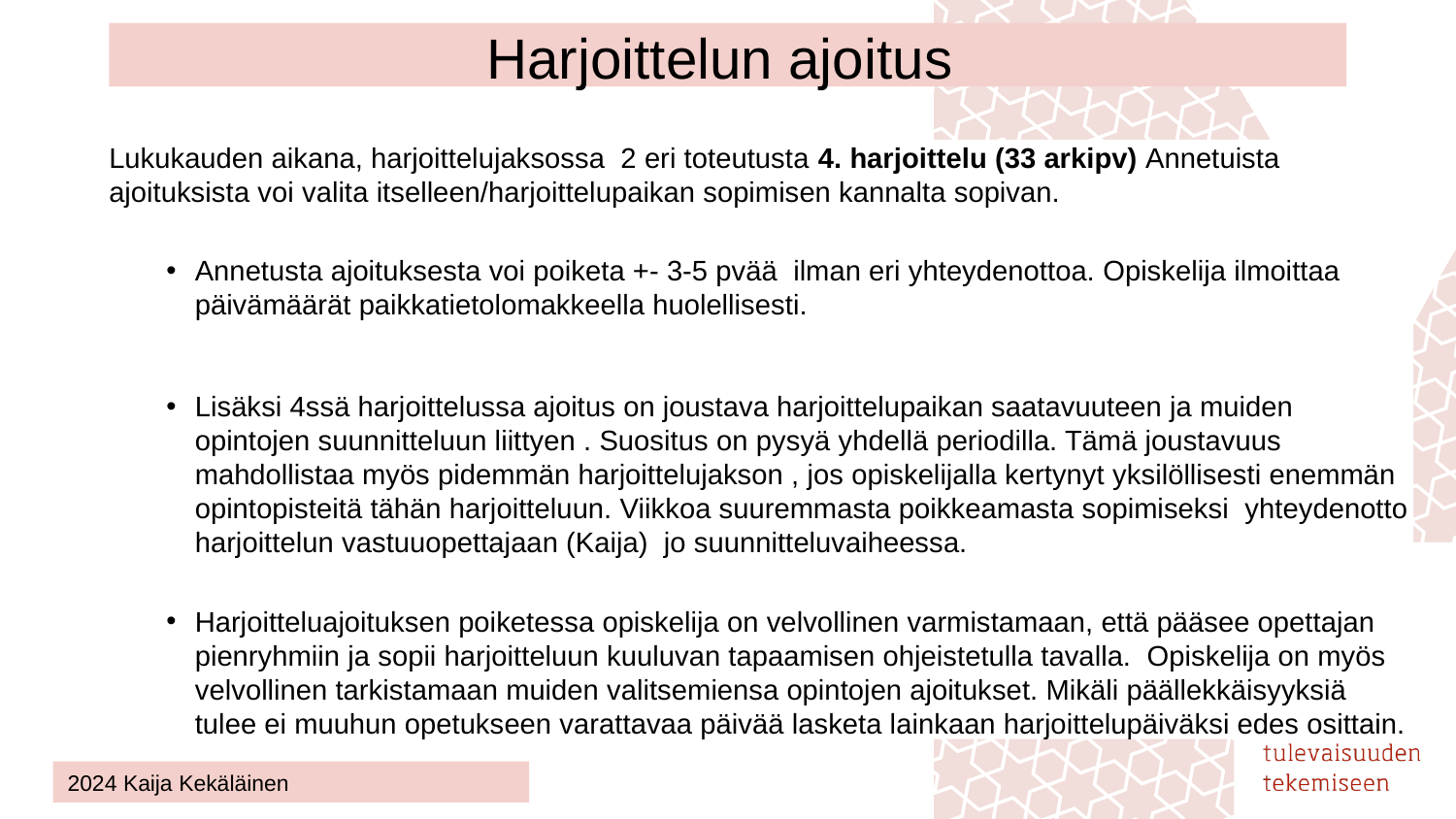

# Harjoittelun ajoitus
Lukukauden aikana, harjoittelujaksossa  2 eri toteutusta 4. harjoittelu (33 arkipv) Annetuista ajoituksista voi valita itselleen/harjoittelupaikan sopimisen kannalta sopivan.

Annetusta ajoituksesta voi poiketa +- 3-5 pvää  ilman eri yhteydenottoa. Opiskelija ilmoittaa päivämäärät paikkatietolomakkeella huolellisesti.

Lisäksi 4ssä harjoittelussa ajoitus on joustava harjoittelupaikan saatavuuteen ja muiden opintojen suunnitteluun liittyen . Suositus on pysyä yhdellä periodilla. Tämä joustavuus mahdollistaa myös pidemmän harjoittelujakson , jos opiskelijalla kertynyt yksilöllisesti enemmän opintopisteitä tähän harjoitteluun. Viikkoa suuremmasta poikkeamasta sopimiseksi  yhteydenotto harjoittelun vastuuopettajaan (Kaija)  jo suunnitteluvaiheessa.

Harjoitteluajoituksen poiketessa opiskelija on velvollinen varmistamaan, että pääsee opettajan pienryhmiin ja sopii harjoitteluun kuuluvan tapaamisen ohjeistetulla tavalla.  Opiskelija on myös velvollinen tarkistamaan muiden valitsemiensa opintojen ajoitukset. Mikäli päällekkäisyyksiä  tulee ei muuhun opetukseen varattavaa päivää lasketa lainkaan harjoittelupäiväksi edes osittain.

2024 Kaija Kekäläinen